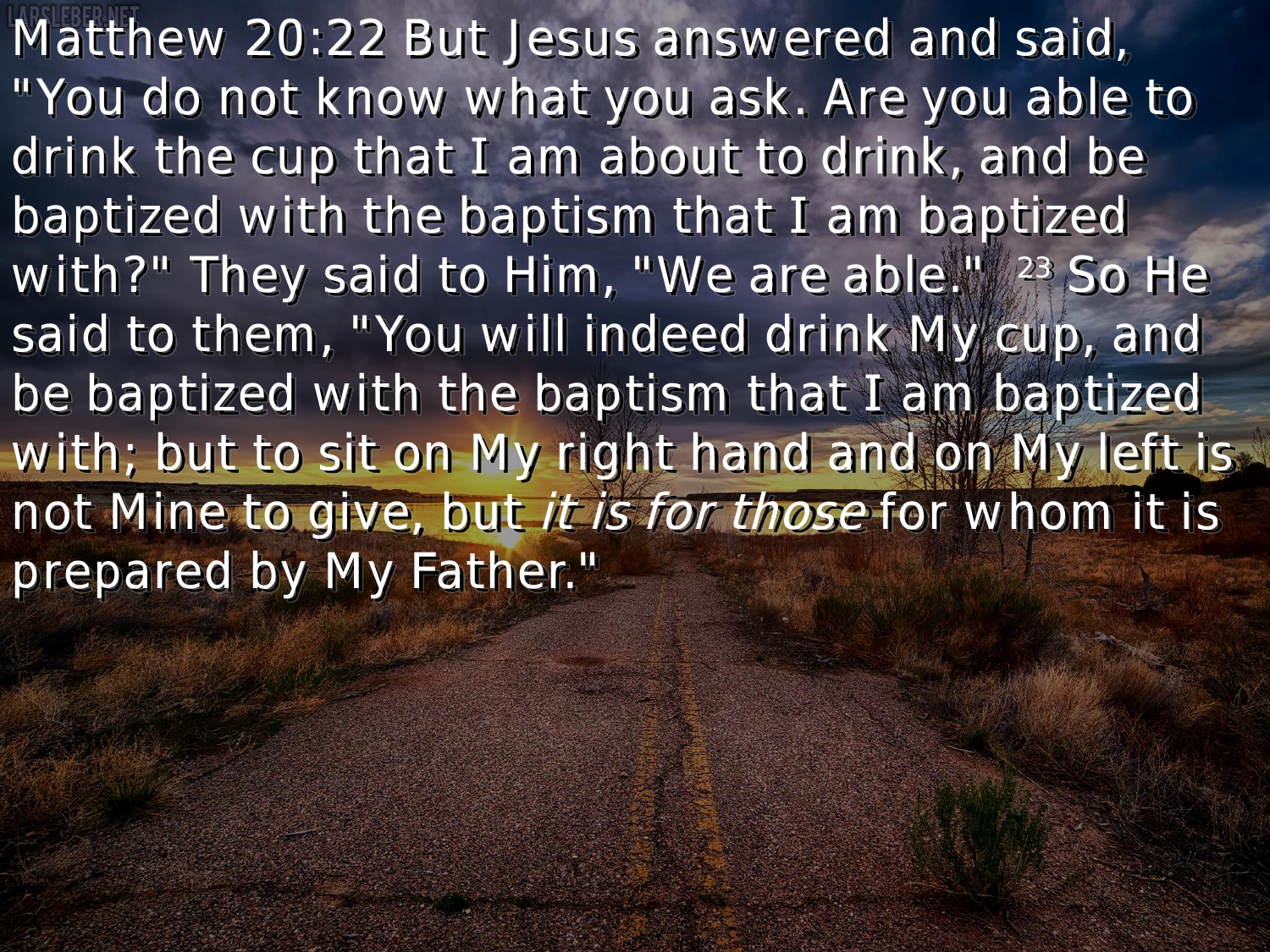

Matthew 20:22 But Jesus answered and said, "You do not know what you ask. Are you able to drink the cup that I am about to drink, and be baptized with the baptism that I am baptized with?" They said to Him, "We are able."  23 So He said to them, "You will indeed drink My cup, and be baptized with the baptism that I am baptized with; but to sit on My right hand and on My left is not Mine to give, but it is for those for whom it is prepared by My Father."